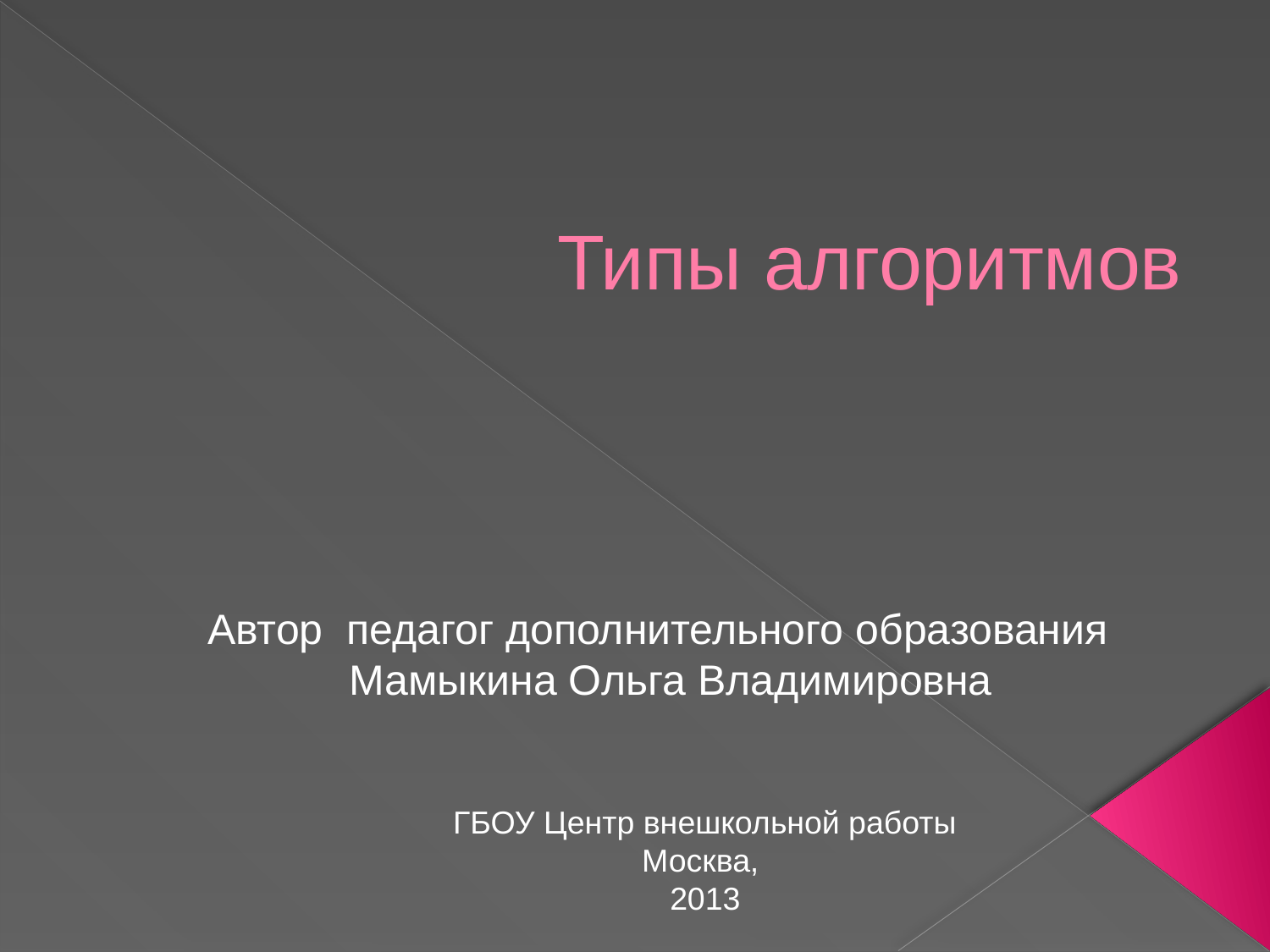

# Типы алгоритмов
Автор  педагог дополнительного образования
            Мамыкина Ольга Владимировна

ГБОУ Центр внешкольной работы
Москва,
2013